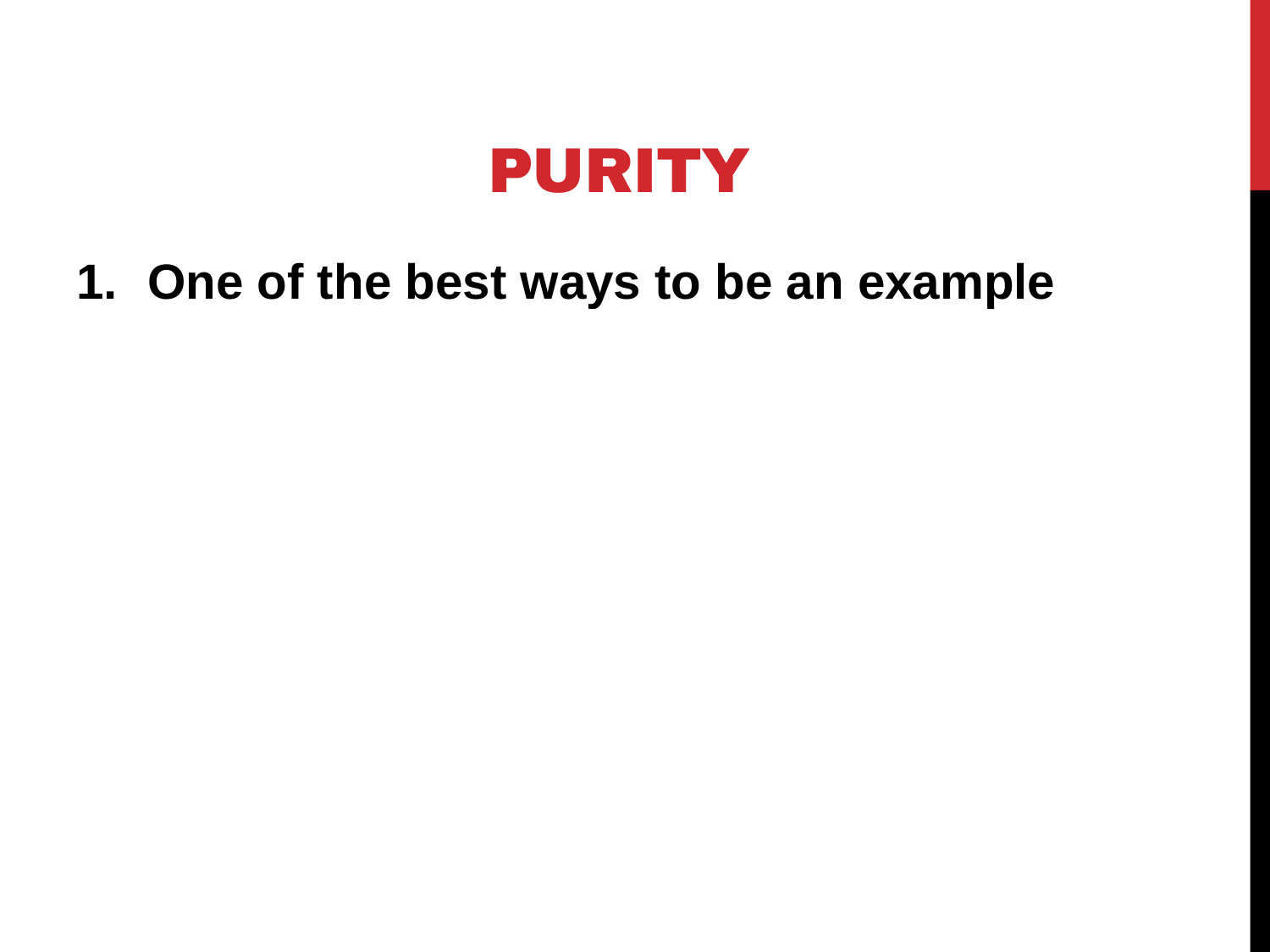

# PURITY
One of the best ways to be an example